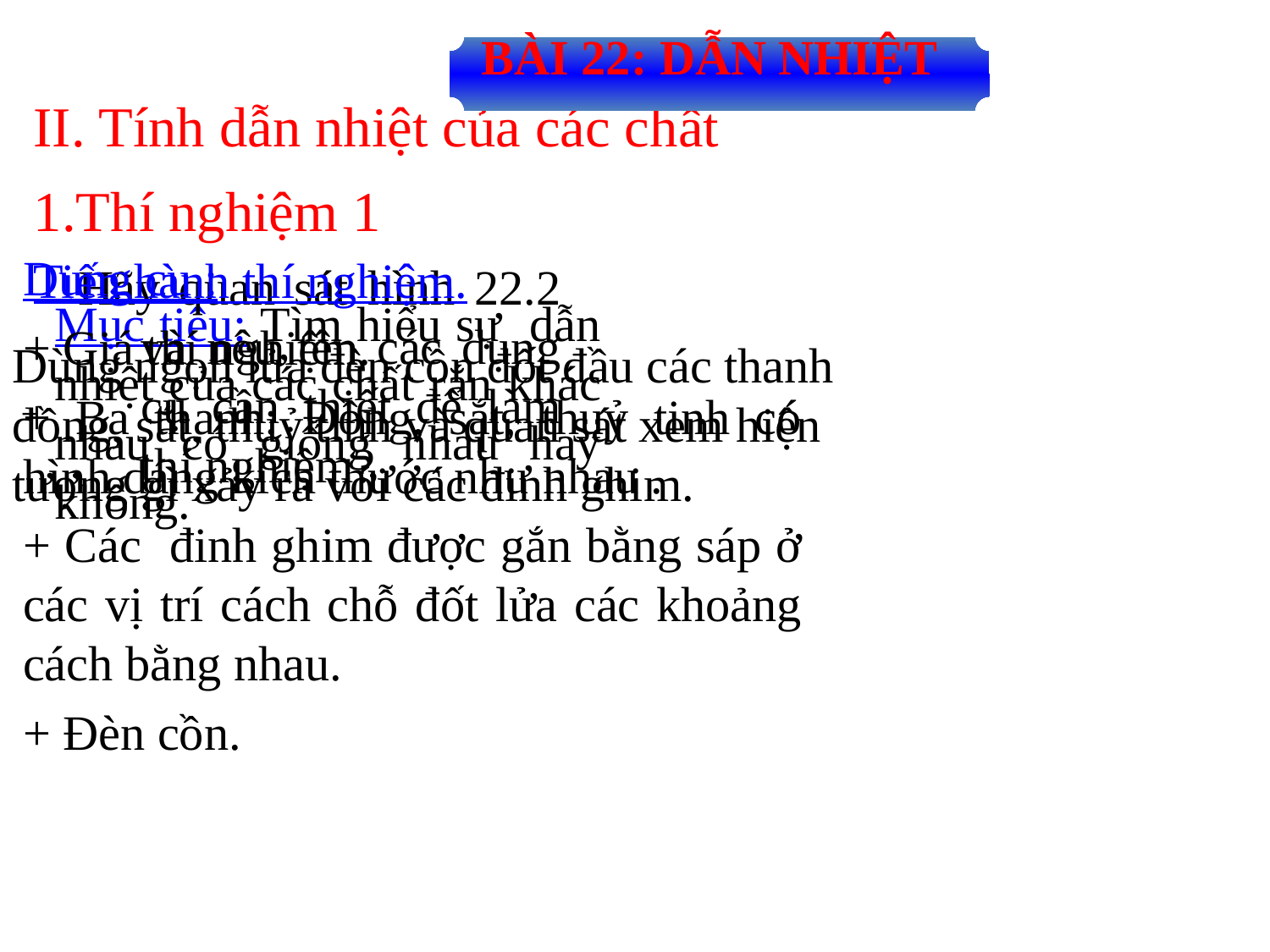

BÀI 22: DẪN NHIỆT

II. Tính dẫn nhiệt của các chất
1.Thí nghiệm 1
Dụng cụ :
+ Giá thí nghiệm.
+ Ba thanh: Đồng, sắt, thuỷ tinh có hình dáng kích thước như nhau .
+ Các  đinh ghim được gắn bằng sáp ở các vị trí cách chỗ đốt lửa các khoảng cách bằng nhau.
+ Đèn cồn.
Tiến hành thí nghiệm.
Hãy quan sát hình 22.2 và nêu tên các dụng cụ cần thiết để làm thí nghiệm?
Mục tiêu: Tìm hiểu sự  dẫn nhiệt của các chất rắn khác nhau có giống nhau hay không.
Dùng ngọn lửa đèn cồn đốt đầu các thanh đồng, sắt, thuỷ tinh và quan sát xem hiện tượng gì xảy ra với các đinh ghim.